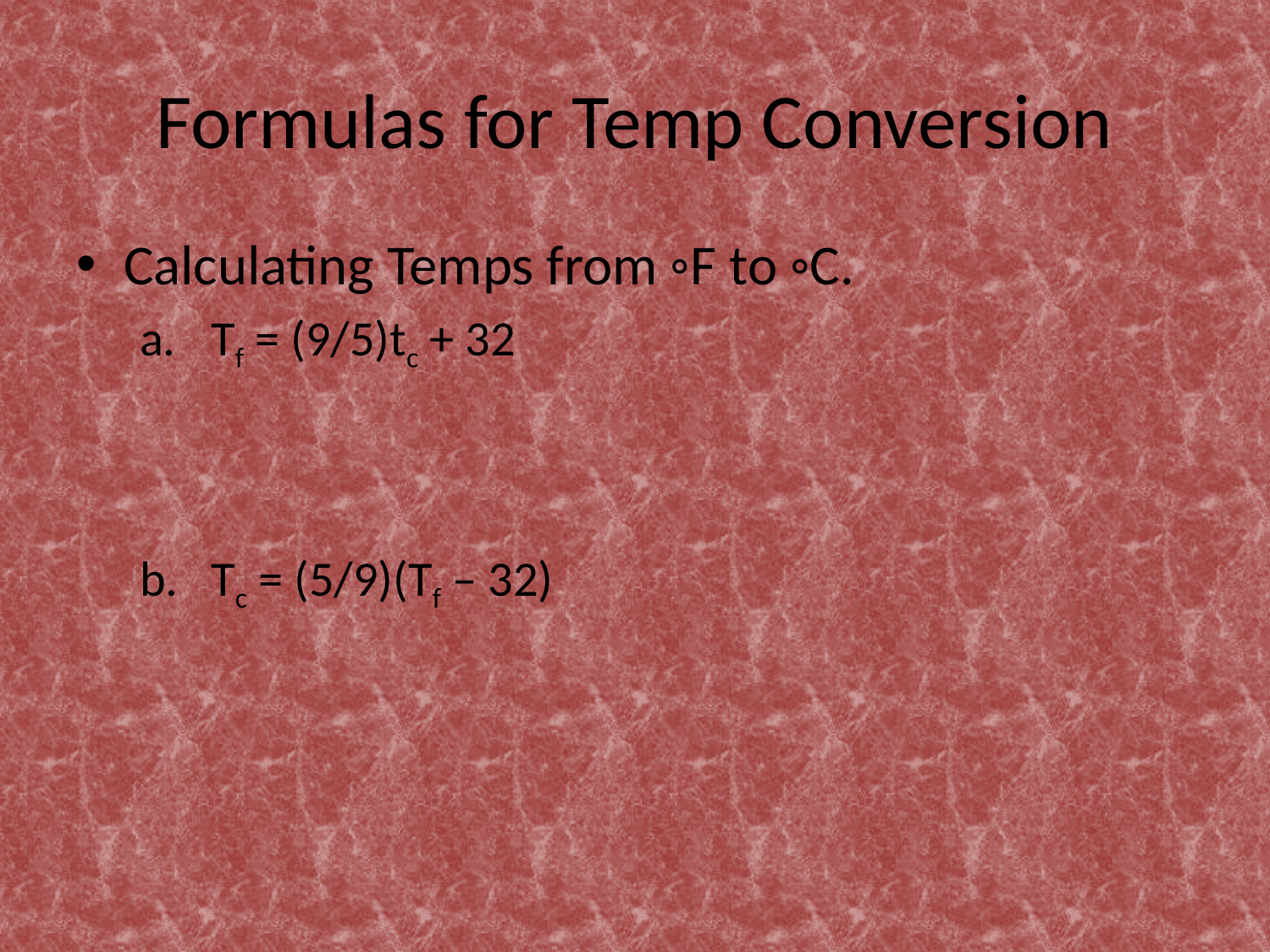

# Formulas for Temp Conversion
Calculating Temps from ◦F to ◦C.
Tf = (9/5)tc + 32

Tc = (5/9)(Tf – 32)